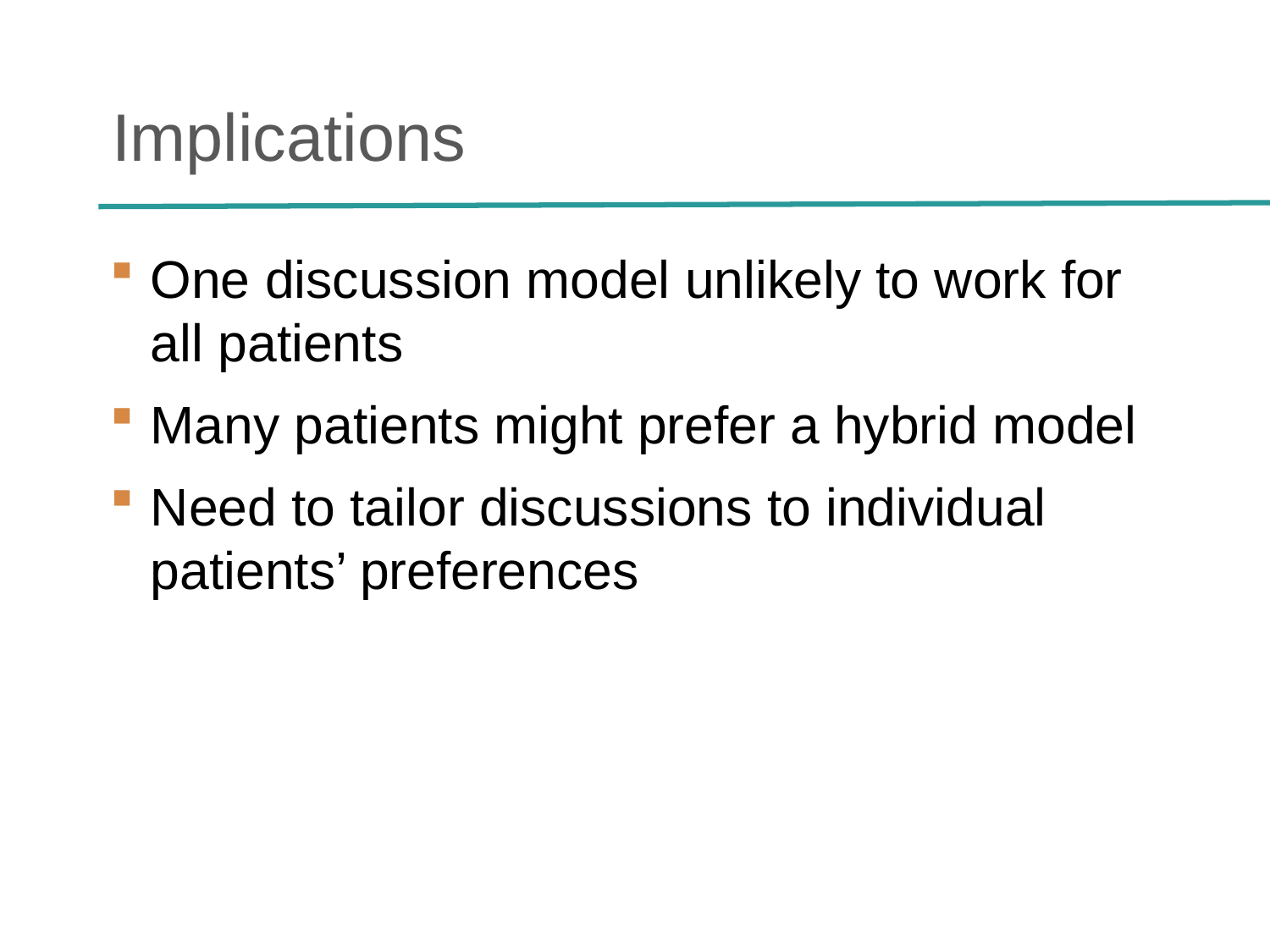

# Implications
One discussion model unlikely to work for all patients
Many patients might prefer a hybrid model
Need to tailor discussions to individual patients’ preferences